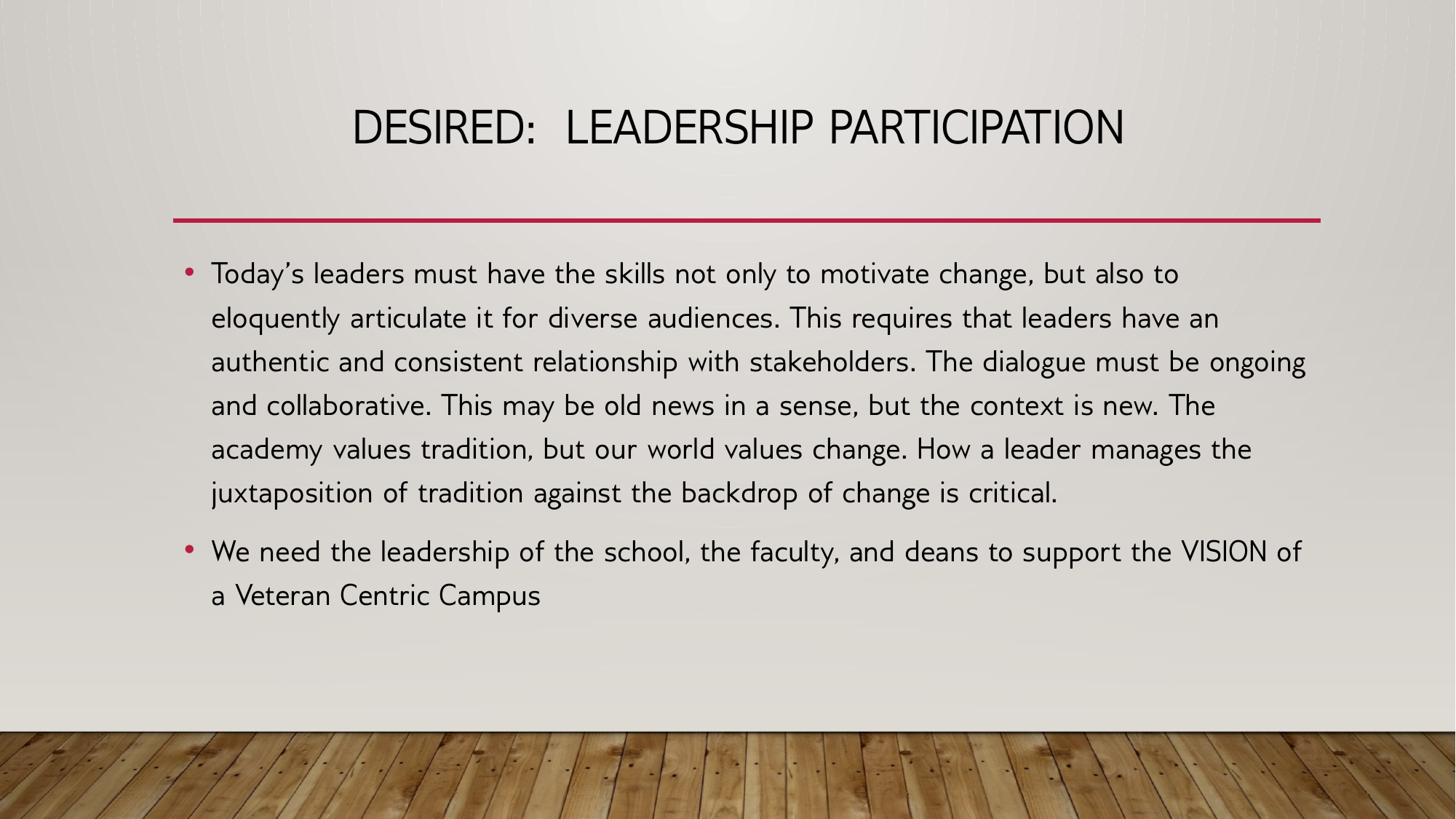

# Desired:  Leadership participation
Today’s leaders must have the skills not only to motivate change, but also to eloquently articulate it for diverse audiences. This requires that leaders have an authentic and consistent relationship with stakeholders. The dialogue must be ongoing and collaborative. This may be old news in a sense, but the context is new. The academy values tradition, but our world values change. How a leader manages the juxtaposition of tradition against the backdrop of change is critical.
We need the leadership of the school, the faculty, and deans to support the VISION of a Veteran Centric Campus